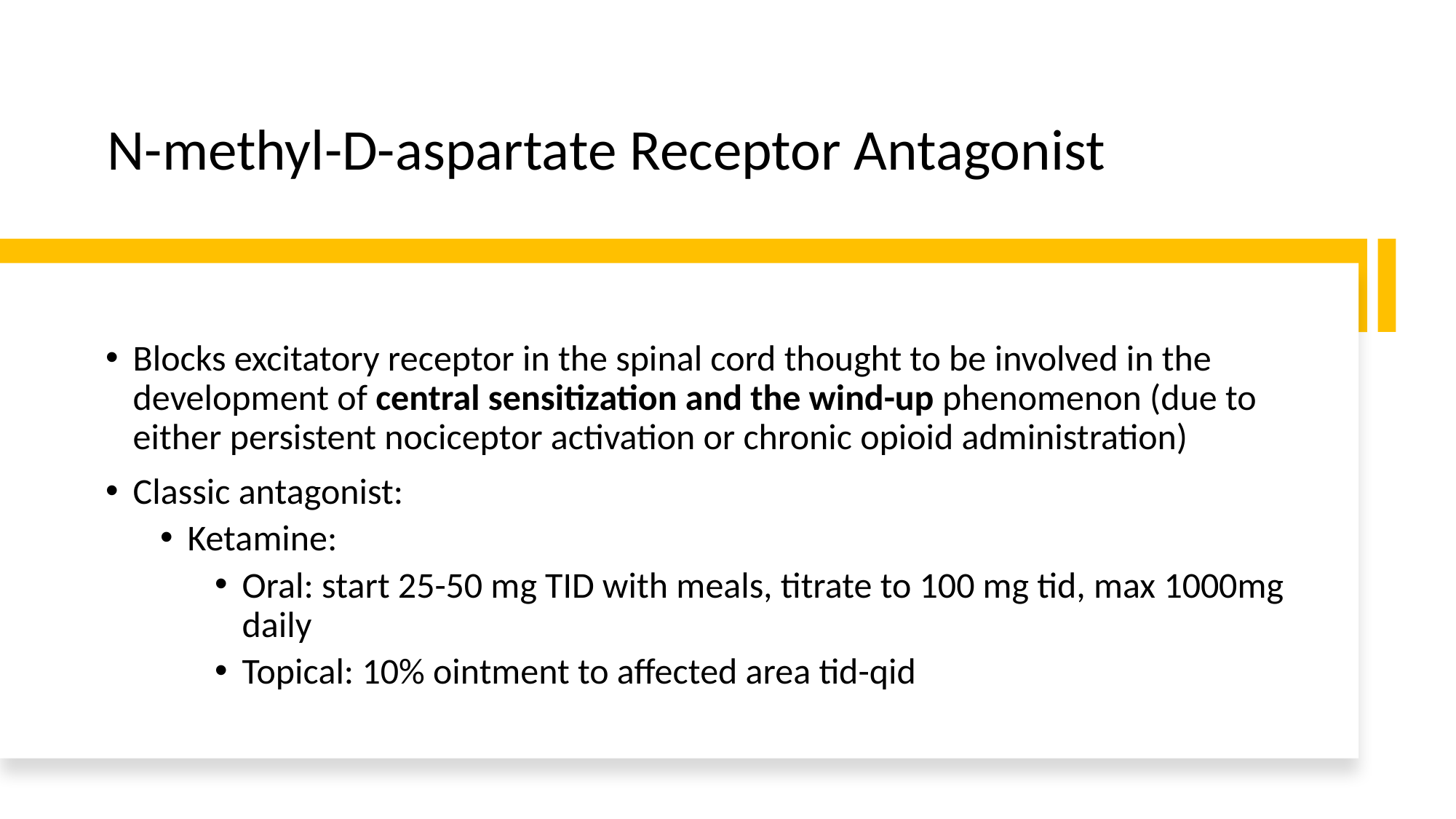

# N-methyl-D-aspartate Receptor Antagonist

Blocks excitatory receptor in the spinal cord thought to be involved in the development of central sensitization and the wind-up phenomenon (due to either persistent nociceptor activation or chronic opioid administration)
Classic antagonist:
Ketamine:
Oral: start 25-50 mg TID with meals, titrate to 100 mg tid, max 1000mg daily
Topical: 10% ointment to affected area tid-qid